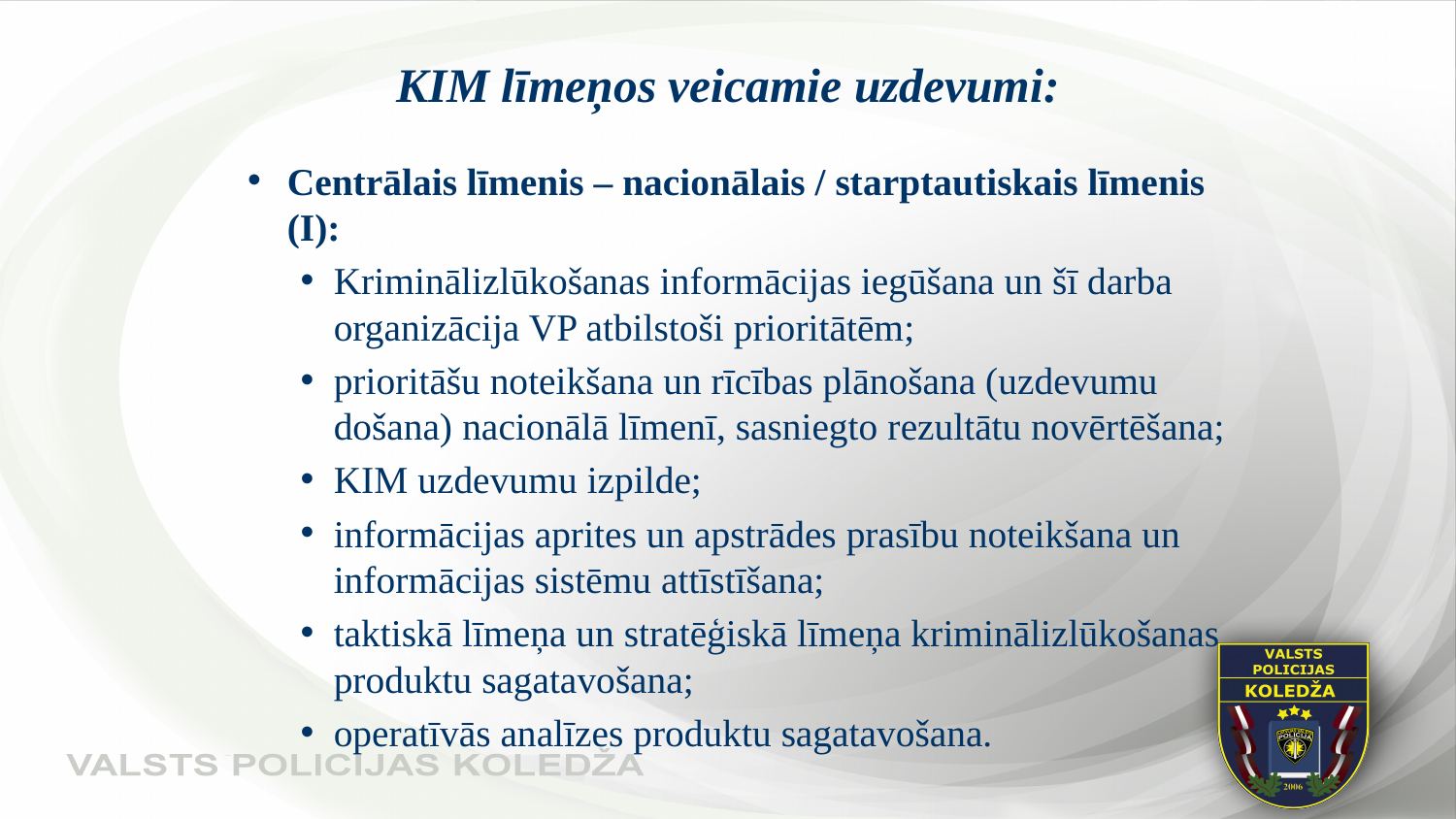

# KIM līmeņos veicamie uzdevumi:
Centrālais līmenis – nacionālais / starptautiskais līmenis (I):
Kriminālizlūkošanas informācijas iegūšana un šī darba organizācija VP atbilstoši prioritātēm;
prioritāšu noteikšana un rīcības plānošana (uzdevumu došana) nacionālā līmenī, sasniegto rezultātu novērtēšana;
KIM uzdevumu izpilde;
informācijas aprites un apstrādes prasību noteikšana un informācijas sistēmu attīstīšana;
taktiskā līmeņa un stratēģiskā līmeņa kriminālizlūkošanas produktu sagatavošana;
operatīvās analīzes produktu sagatavošana.